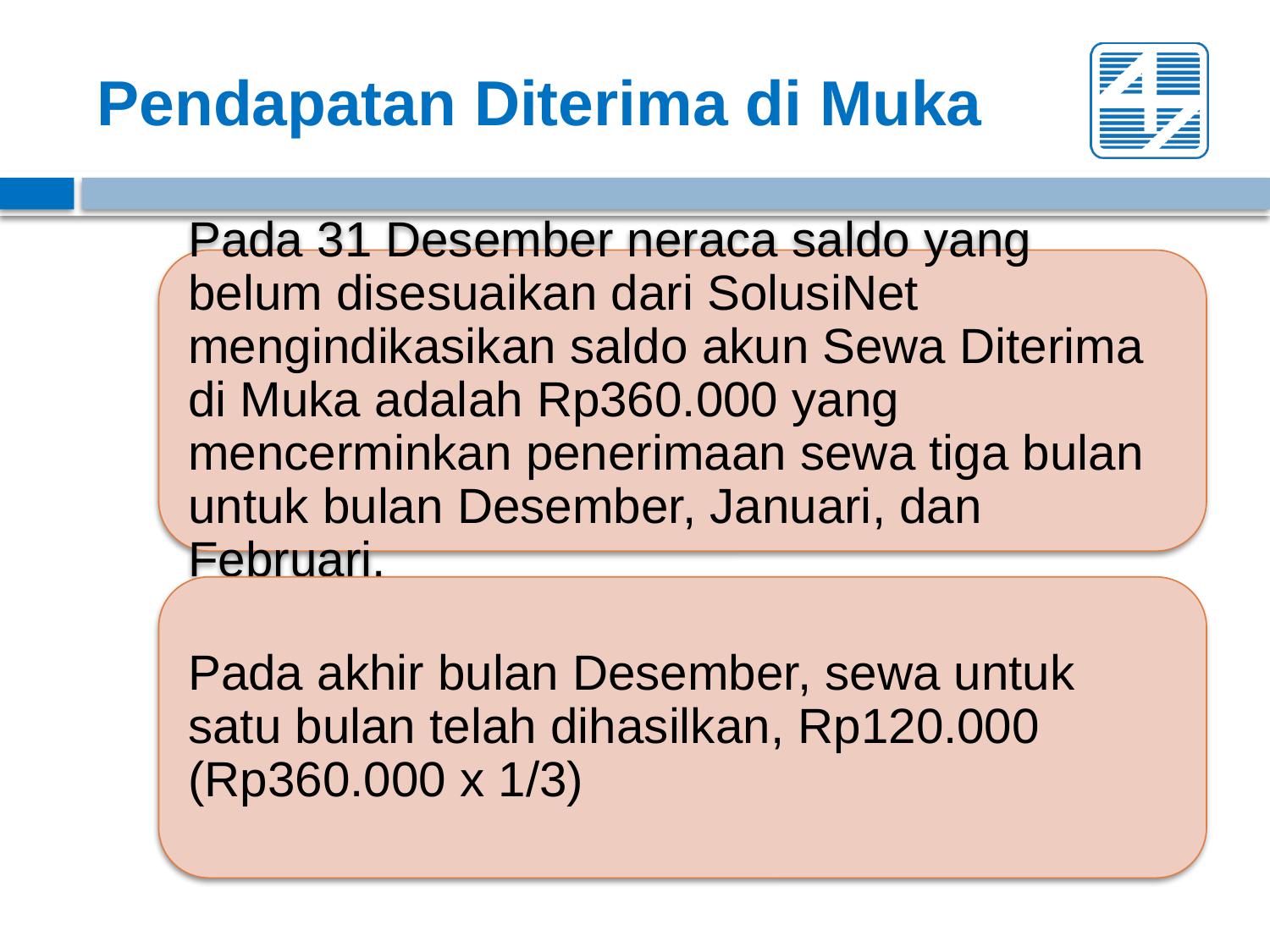

# Pendapatan Diterima di Muka
Pada 31 Desember neraca saldo yang belum disesuaikan dari SolusiNet mengindikasikan saldo akun Sewa Diterima di Muka adalah Rp360.000 yang mencerminkan penerimaan sewa tiga bulan untuk bulan Desember, Januari, dan Februari.
Pada akhir bulan Desember, sewa untuk satu bulan telah dihasilkan, Rp120.000 (Rp360.000 x 1/3)